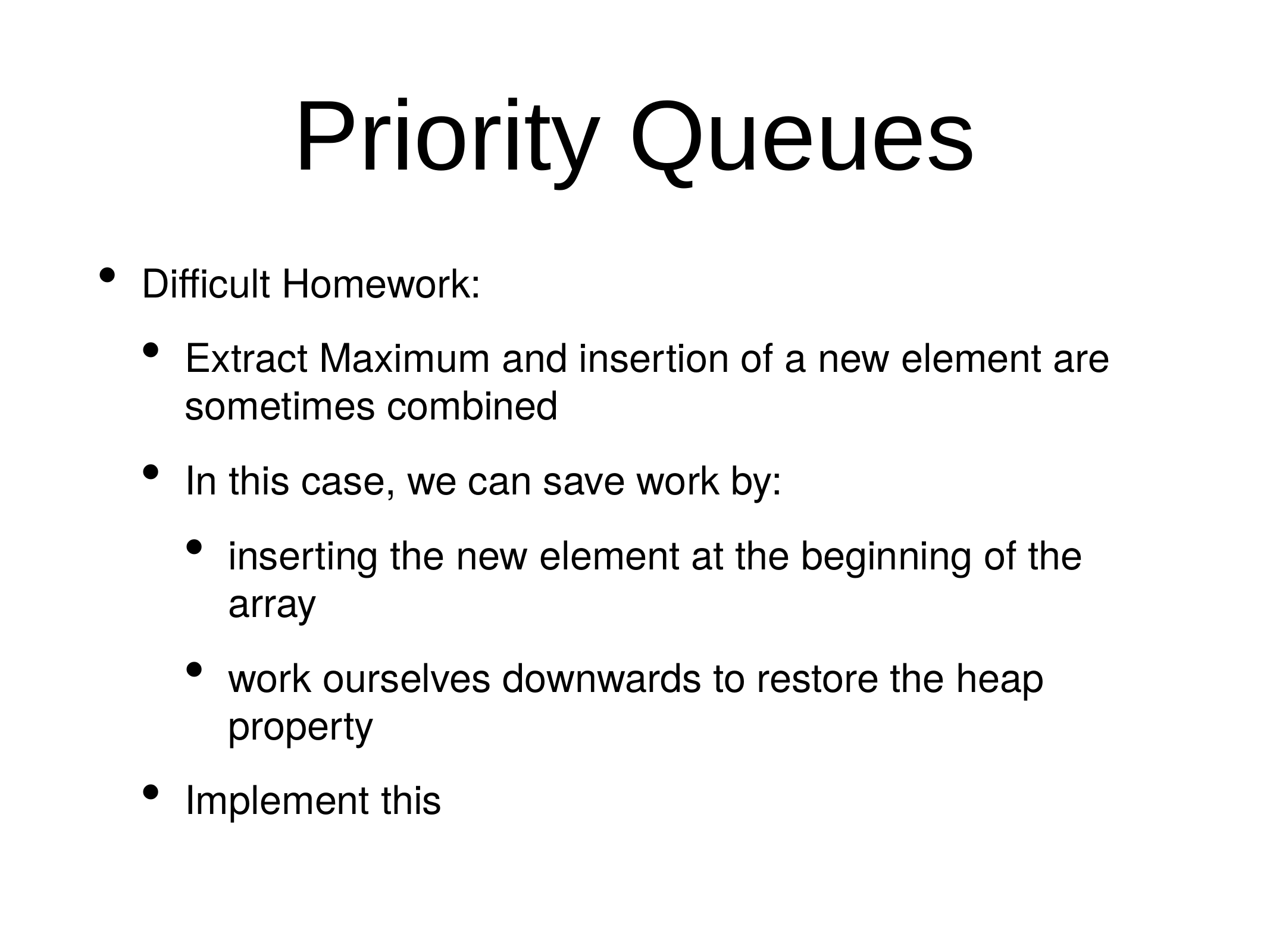

# Priority Queues
Difficult Homework:
Extract Maximum and insertion of a new element are sometimes combined
In this case, we can save work by:
inserting the new element at the beginning of the array
work ourselves downwards to restore the heap property
Implement this